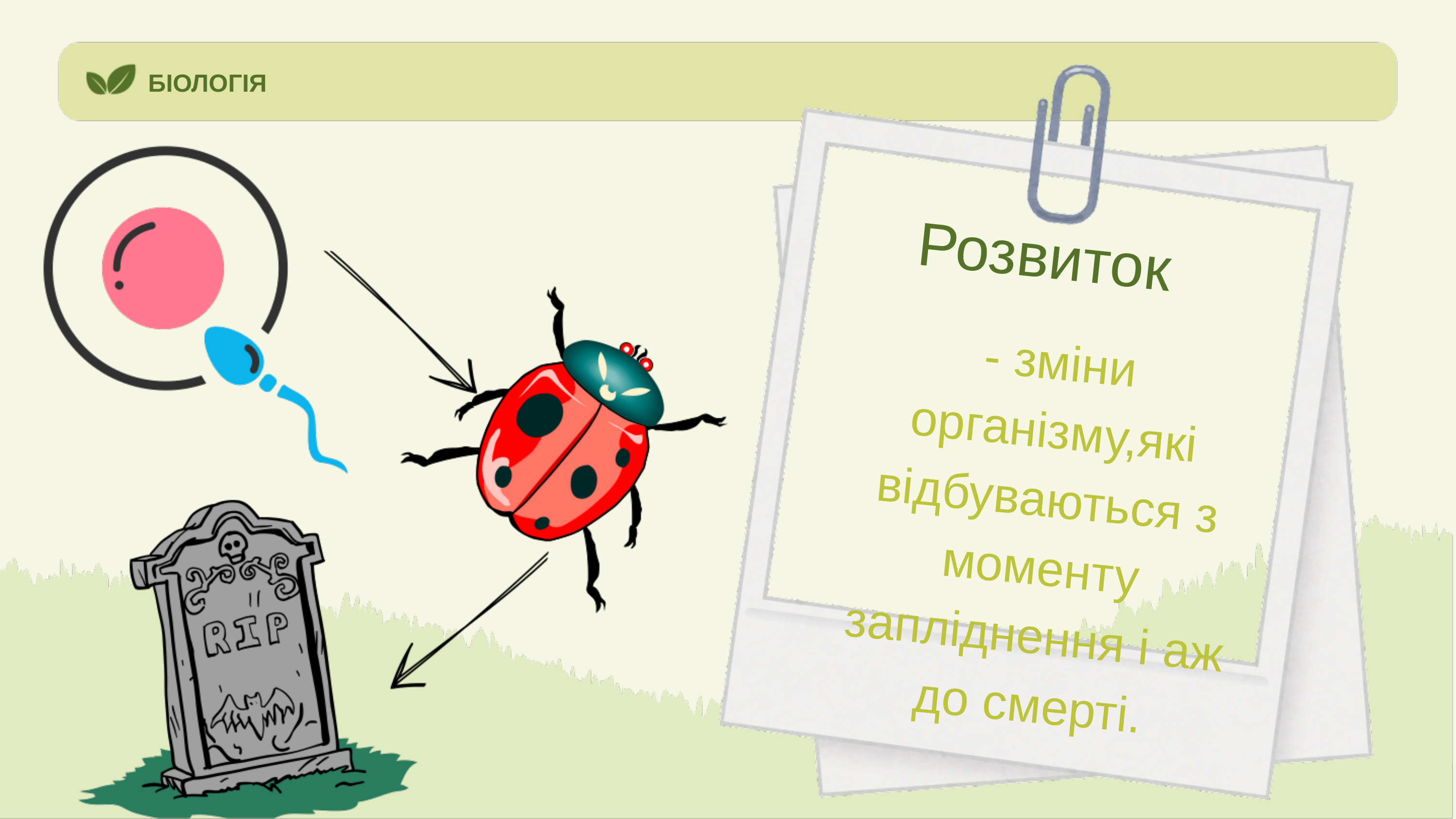

БІОЛОГІЯ

Розвиток
- зміни організму,які відбуваються з моменту запліднення і аж до смерті.